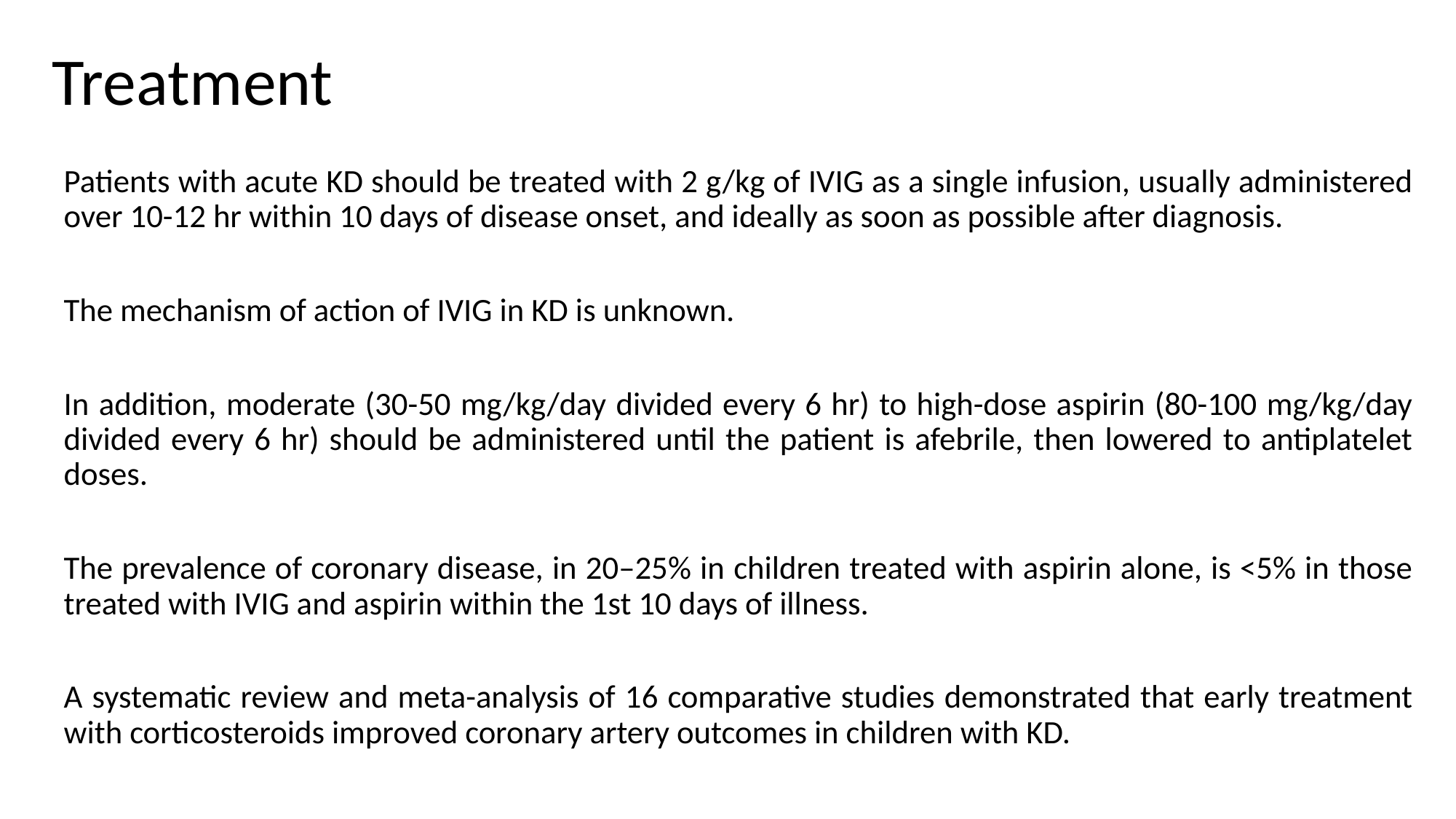

# Treatment
Patients with acute KD should be treated with 2 g/kg of IVIG as a single infusion, usually administered over 10-12 hr within 10 days of disease onset, and ideally as soon as possible after diagnosis.

The mechanism of action of IVIG in KD is unknown.

In addition, moderate (30-50 mg/kg/day divided every 6 hr) to high-dose aspirin (80-100 mg/kg/day divided every 6 hr) should be administered until the patient is afebrile, then lowered to antiplatelet doses.

The prevalence of coronary disease, in 20–25% in children treated with aspirin alone, is <5% in those treated with IVIG and aspirin within the 1st 10 days of illness.

A systematic review and meta-analysis of 16 comparative studies demonstrated that early treatment with corticosteroids improved coronary artery outcomes in children with KD.